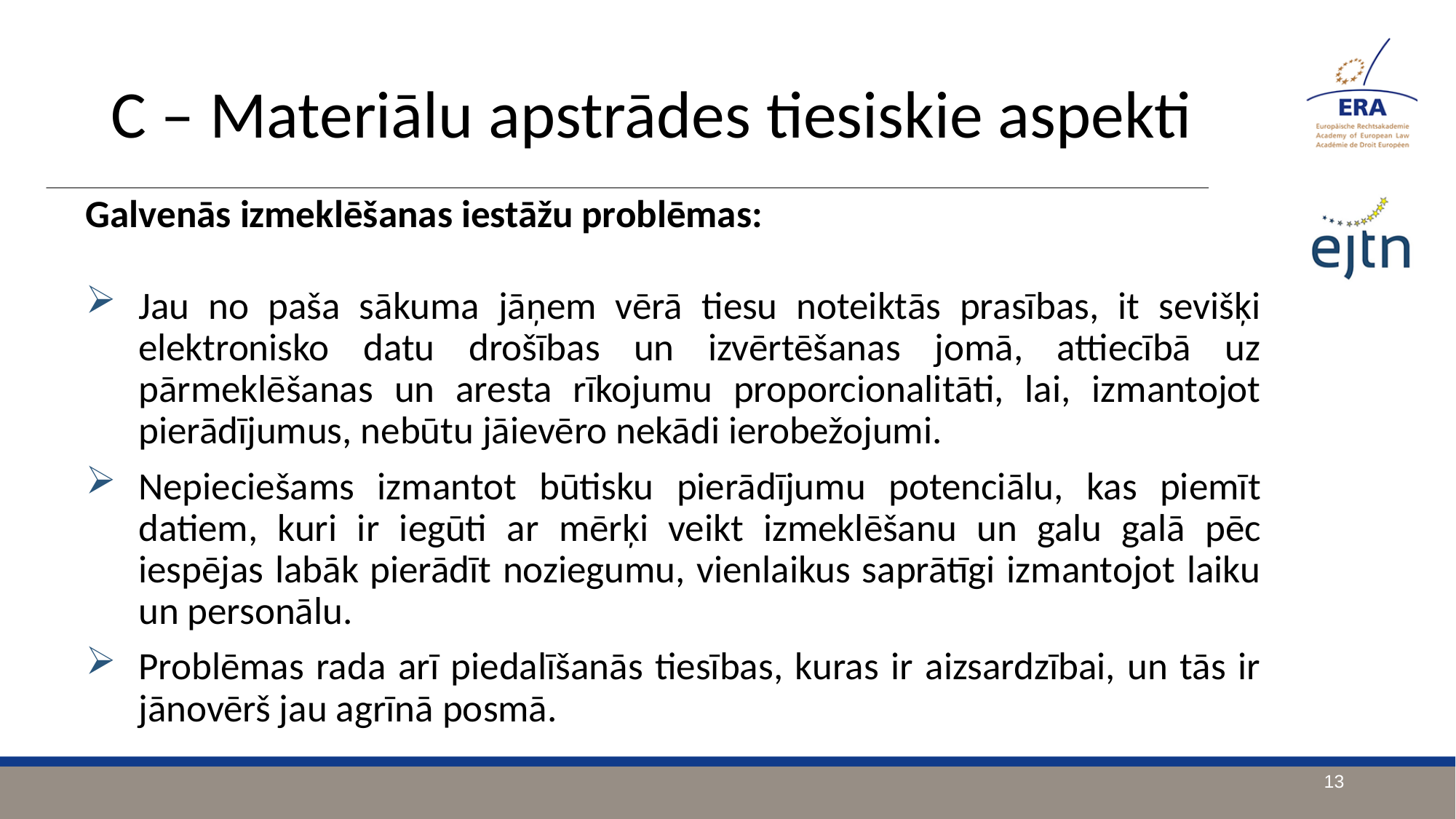

C – Materiālu apstrādes tiesiskie aspekti
Galvenās izmeklēšanas iestāžu problēmas:

Jau no paša sākuma jāņem vērā tiesu noteiktās prasības, it sevišķi elektronisko datu drošības un izvērtēšanas jomā, attiecībā uz pārmeklēšanas un aresta rīkojumu proporcionalitāti, lai, izmantojot pierādījumus, nebūtu jāievēro nekādi ierobežojumi.
Nepieciešams izmantot būtisku pierādījumu potenciālu, kas piemīt datiem, kuri ir iegūti ar mērķi veikt izmeklēšanu un galu galā pēc iespējas labāk pierādīt noziegumu, vienlaikus saprātīgi izmantojot laiku un personālu.
Problēmas rada arī piedalīšanās tiesības, kuras ir aizsardzībai, un tās ir jānovērš jau agrīnā posmā.

13